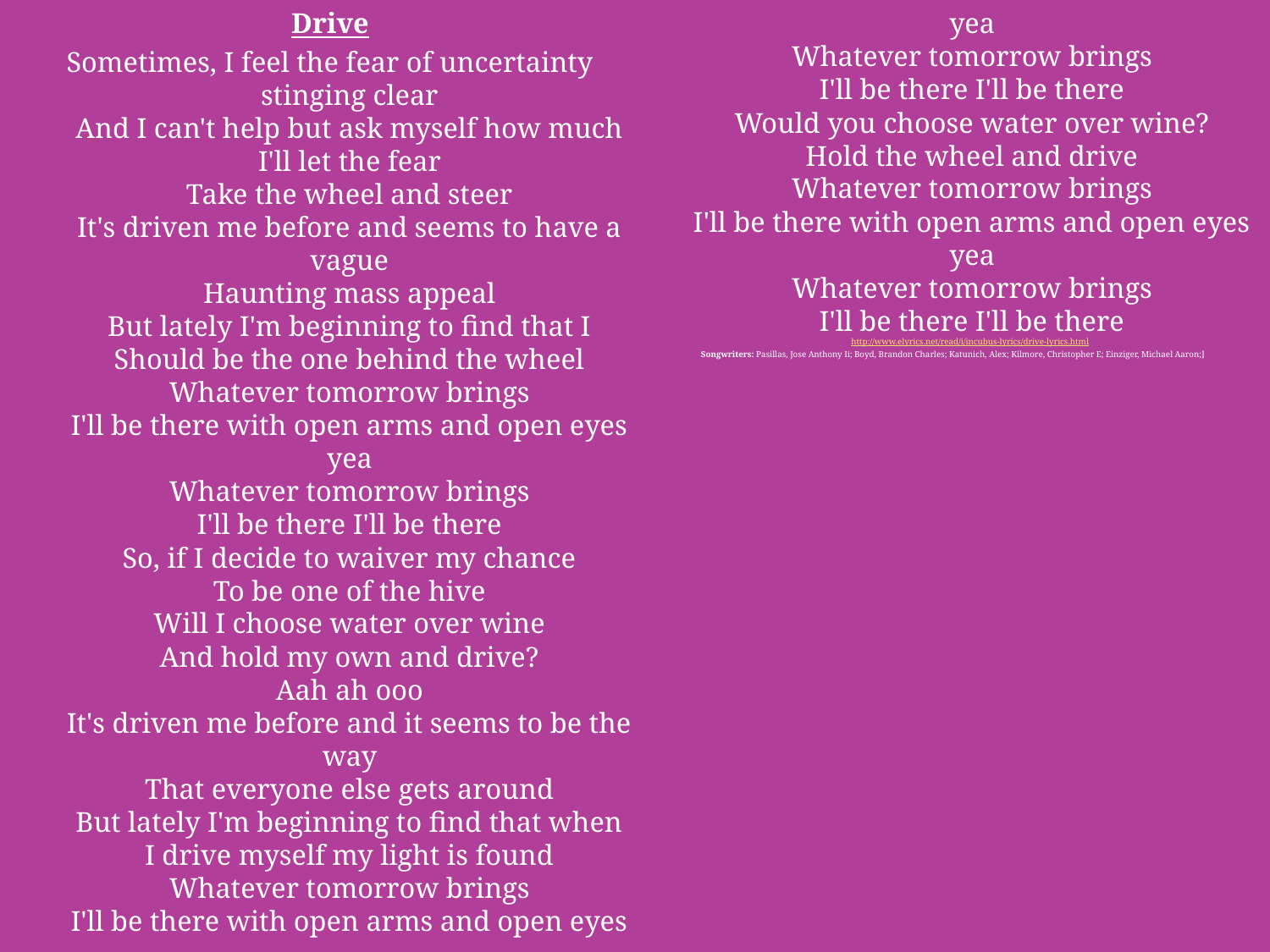

Drive
Sometimes, I feel the fear of uncertainty stinging clear
And I can't help but ask myself how much I'll let the fear
Take the wheel and steer
It's driven me before and seems to have a vague
Haunting mass appeal
But lately I'm beginning to find that I
Should be the one behind the wheel
Whatever tomorrow brings
I'll be there with open arms and open eyes yea
Whatever tomorrow brings
I'll be there I'll be there
So, if I decide to waiver my chance
To be one of the hive
Will I choose water over wine
And hold my own and drive?
Aah ah ooo
It's driven me before and it seems to be the way
That everyone else gets around
But lately I'm beginning to find that when
I drive myself my light is found
Whatever tomorrow brings
I'll be there with open arms and open eyes yea
Whatever tomorrow brings
I'll be there I'll be there
Would you choose water over wine?
Hold the wheel and drive
Whatever tomorrow brings
I'll be there with open arms and open eyes yea
Whatever tomorrow brings
I'll be there I'll be there
http://www.elyrics.net/read/i/incubus-lyrics/drive-lyrics.html
Songwriters: Pasillas, Jose Anthony Ii; Boyd, Brandon Charles; Katunich, Alex; Kilmore, Christopher E; Einziger, Michael Aaron;]